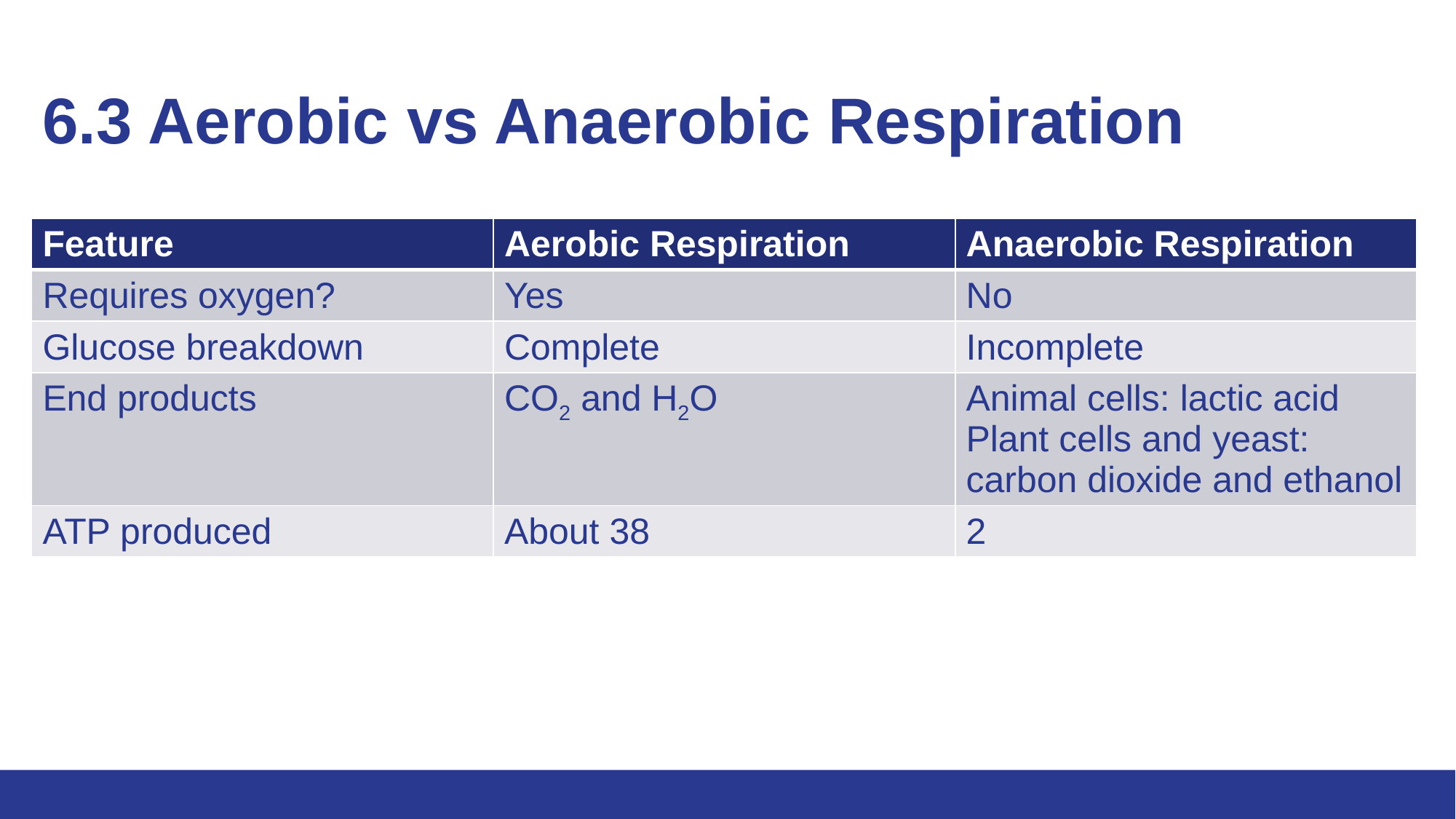

# 6.3 Aerobic vs Anaerobic Respiration
| Feature | Aerobic Respiration | Anaerobic Respiration |
| --- | --- | --- |
| Requires oxygen? | Yes | No |
| Glucose breakdown | Complete | Incomplete |
| End products | CO2 and H2O | Animal cells: lactic acid Plant cells and yeast: carbon dioxide and ethanol |
| ATP produced | About 38 | 2 |